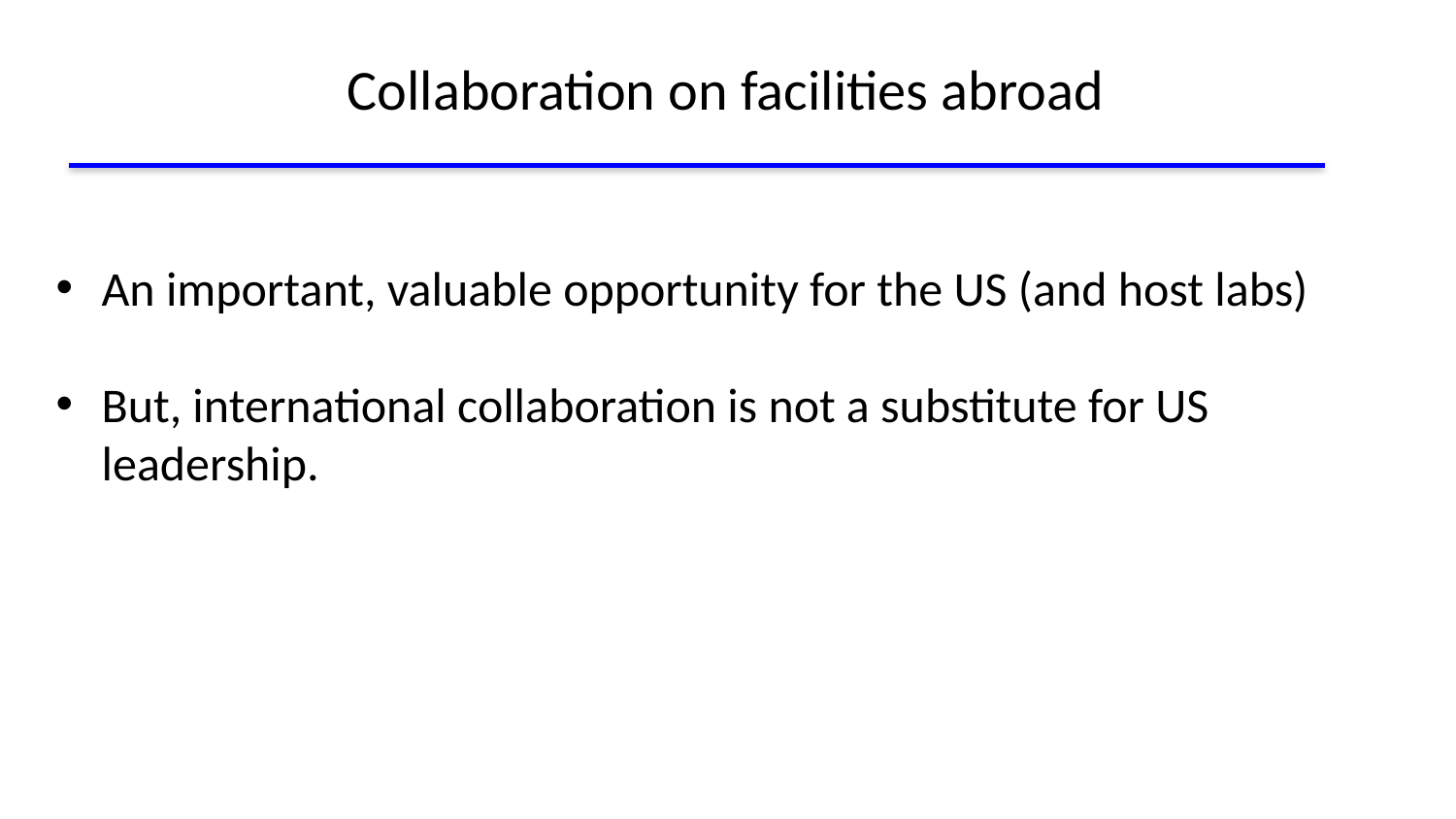

Collaboration on facilities abroad
An important, valuable opportunity for the US (and host labs)

But, international collaboration is not a substitute for US leadership.